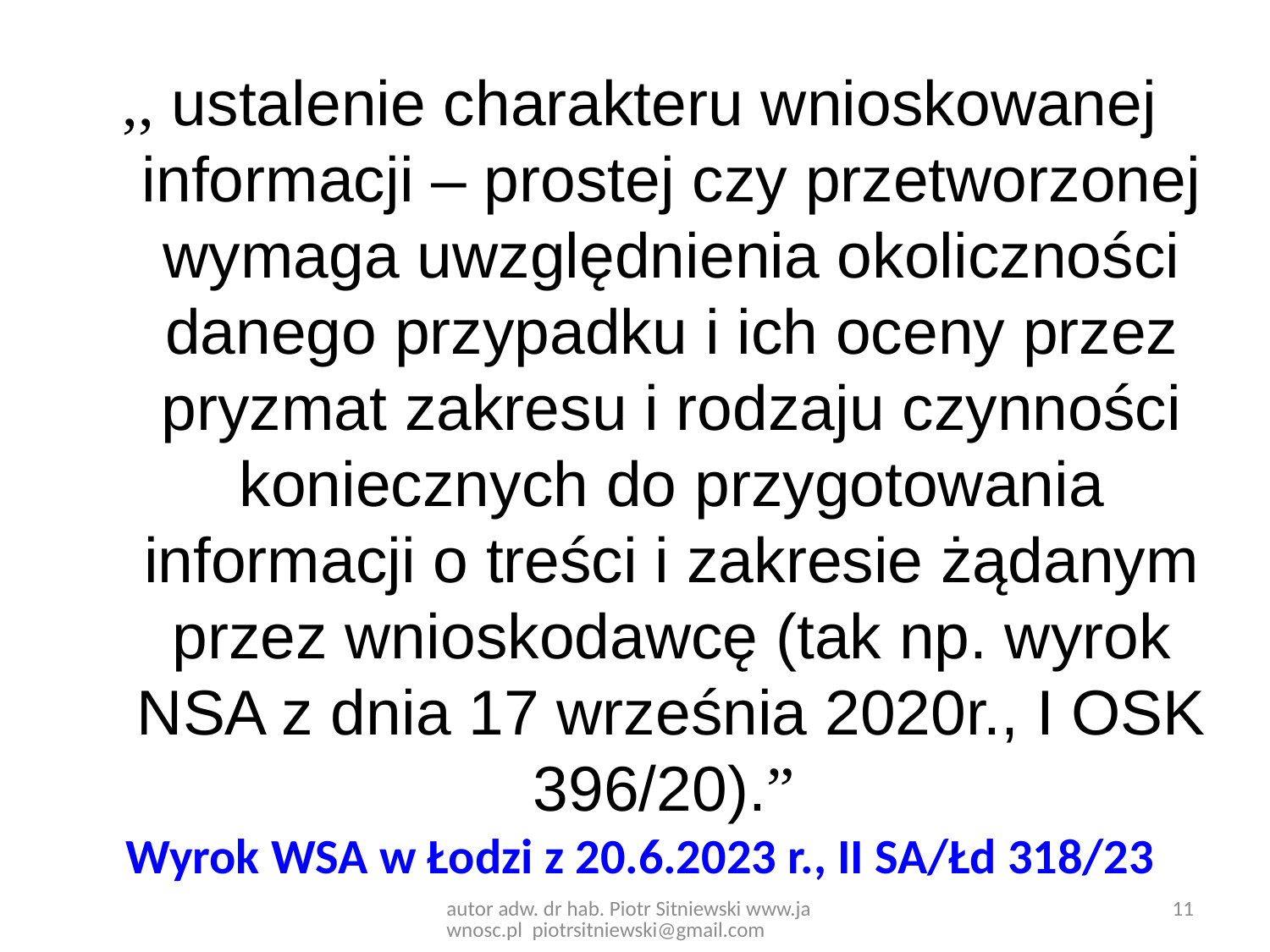

,, ustalenie charakteru wnioskowanej informacji – prostej czy przetworzonej wymaga uwzględnienia okoliczności danego przypadku i ich oceny przez pryzmat zakresu i rodzaju czynności koniecznych do przygotowania informacji o treści i zakresie żądanym przez wnioskodawcę (tak np. wyrok NSA z dnia 17 września 2020r., I OSK 396/20).”
Wyrok WSA w Łodzi z 20.6.2023 r., II SA/Łd 318/23
autor adw. dr hab. Piotr Sitniewski www.jawnosc.pl  piotrsitniewski@gmail.com
11